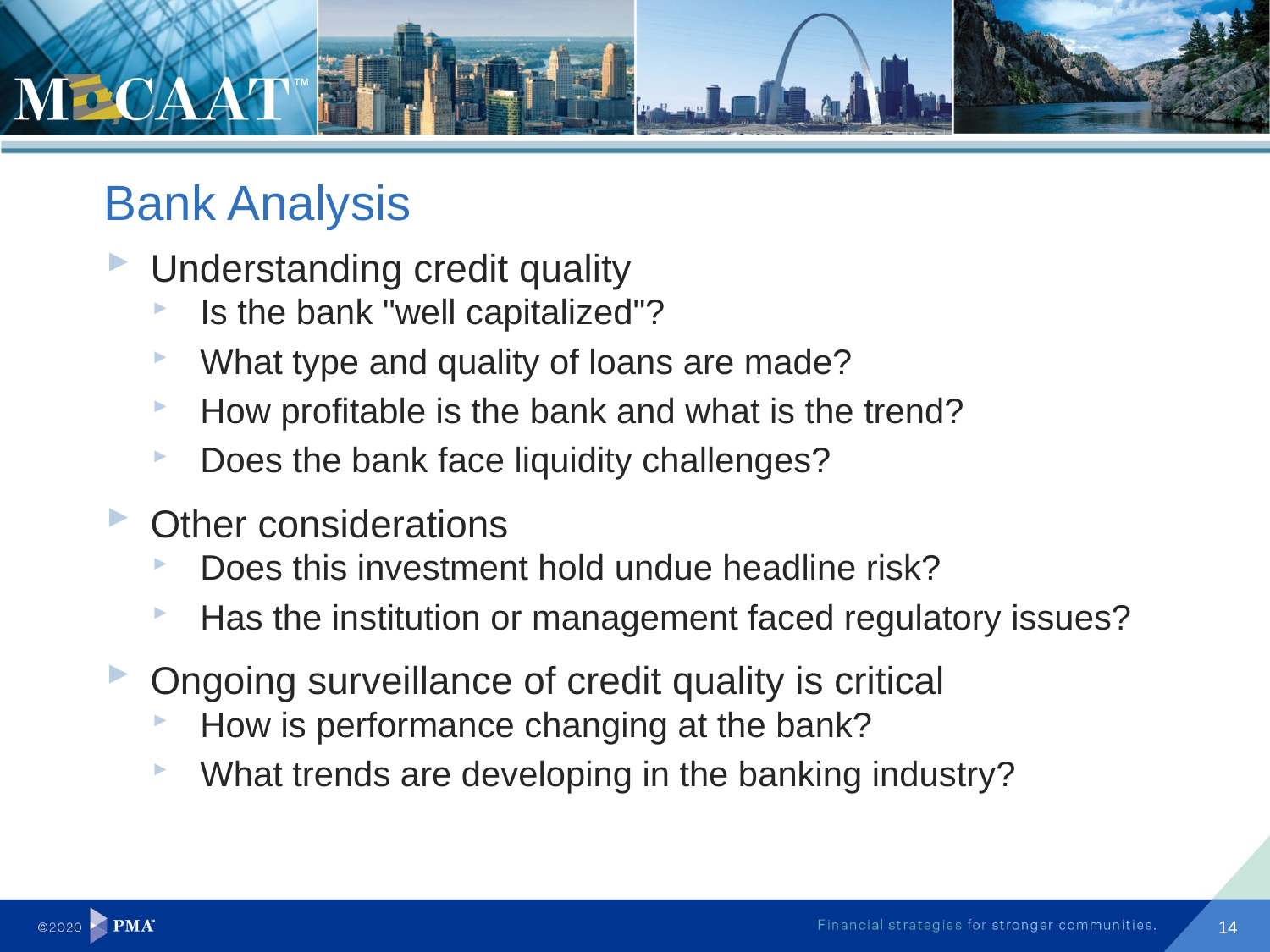

# Bank Analysis
Understanding credit quality
Is the bank "well capitalized"?
What type and quality of loans are made?
How profitable is the bank and what is the trend?
Does the bank face liquidity challenges?
Other considerations
Does this investment hold undue headline risk?
Has the institution or management faced regulatory issues?
Ongoing surveillance of credit quality is critical
How is performance changing at the bank?
What trends are developing in the banking industry?
14